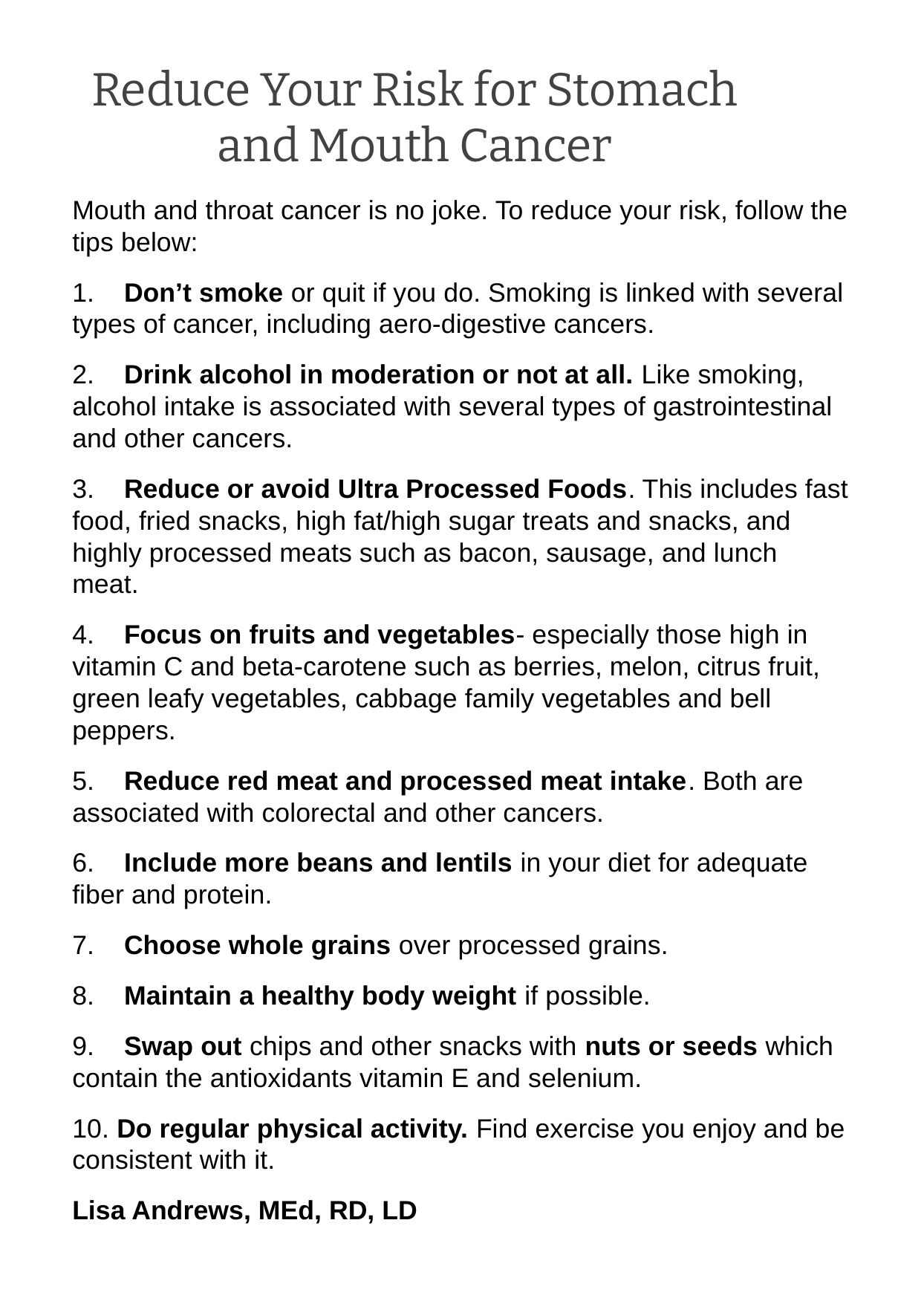

Reduce Your Risk for Stomach and Mouth Cancer
Mouth and throat cancer is no joke. To reduce your risk, follow the tips below:
1.    Don’t smoke or quit if you do. Smoking is linked with several types of cancer, including aero-digestive cancers.
2.    Drink alcohol in moderation or not at all. Like smoking, alcohol intake is associated with several types of gastrointestinal and other cancers.
3.    Reduce or avoid Ultra Processed Foods. This includes fast food, fried snacks, high fat/high sugar treats and snacks, and highly processed meats such as bacon, sausage, and lunch meat.
4.    Focus on fruits and vegetables- especially those high in vitamin C and beta-carotene such as berries, melon, citrus fruit, green leafy vegetables, cabbage family vegetables and bell peppers.
5.    Reduce red meat and processed meat intake. Both are associated with colorectal and other cancers.
6.    Include more beans and lentils in your diet for adequate fiber and protein.
7.    Choose whole grains over processed grains.
8.    Maintain a healthy body weight if possible.
9.    Swap out chips and other snacks with nuts or seeds which contain the antioxidants vitamin E and selenium.
10. Do regular physical activity. Find exercise you enjoy and be consistent with it.
Lisa Andrews, MEd, RD, LD